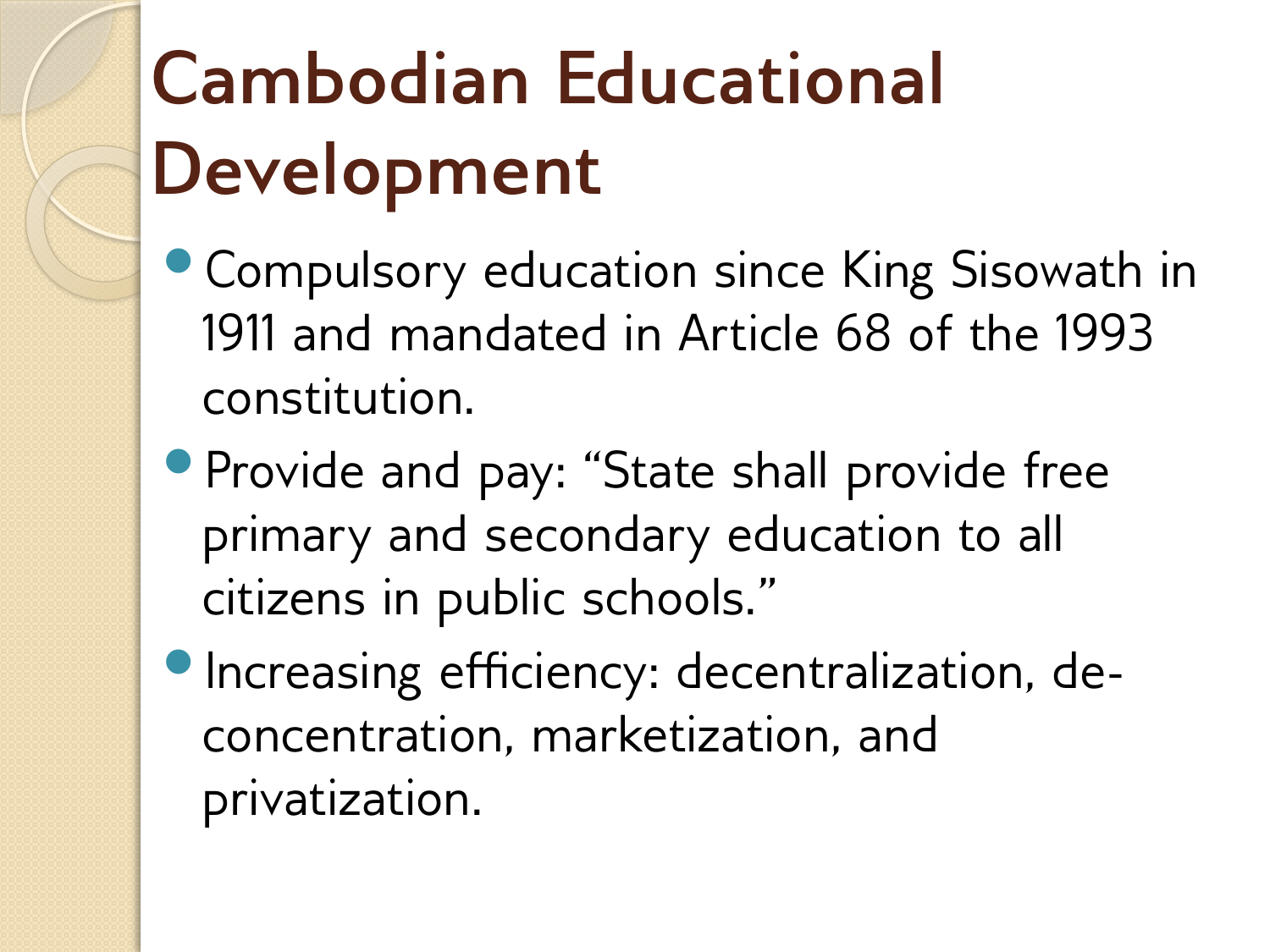

# Cambodian Educational Development
Compulsory education since King Sisowath in 1911 and mandated in Article 68 of the 1993 constitution.
Provide and pay: “State shall provide free primary and secondary education to all citizens in public schools.”
Increasing efficiency: decentralization, de-concentration, marketization, and privatization.